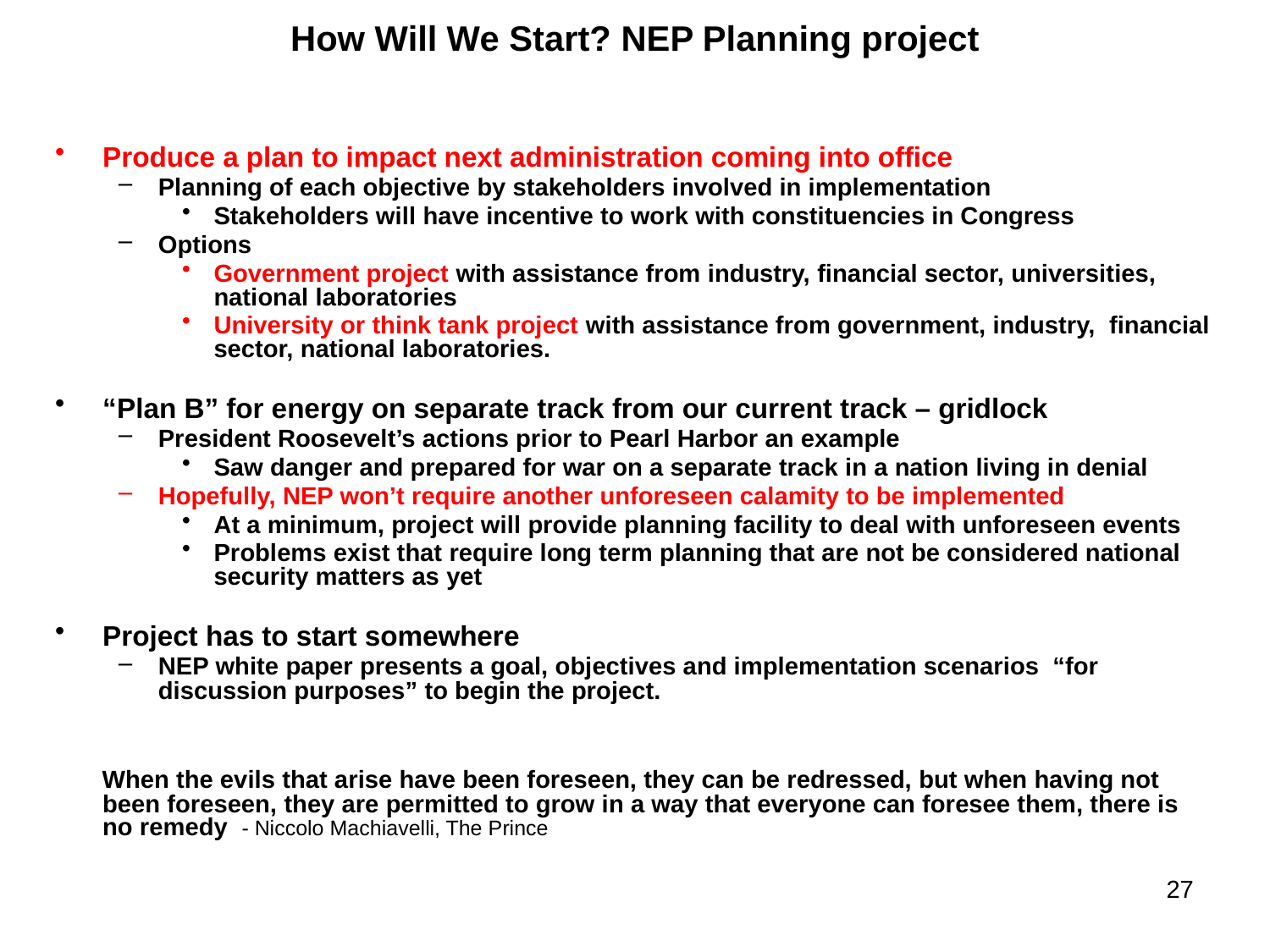

# How Will We Start? NEP Planning project

Produce a plan to impact next administration coming into office
Planning of each objective by stakeholders involved in implementation
Stakeholders will have incentive to work with constituencies in Congress
Options
Government project with assistance from industry, financial sector, universities, national laboratories
University or think tank project with assistance from government, industry,  financial sector, national laboratories.

“Plan B” for energy on separate track from our current track – gridlock
President Roosevelt’s actions prior to Pearl Harbor an example
Saw danger and prepared for war on a separate track in a nation living in denial
Hopefully, NEP won’t require another unforeseen calamity to be implemented
At a minimum, project will provide planning facility to deal with unforeseen events
Problems exist that require long term planning that are not be considered national security matters as yet

Project has to start somewhere
NEP white paper presents a goal, objectives and implementation scenarios  “for discussion purposes” to begin the project.

      When the evils that arise have been foreseen, they can be redressed, but when having not been foreseen, they are permitted to grow in a way that everyone can foresee them, there is no remedy  - Niccolo Machiavelli, The Prince

27